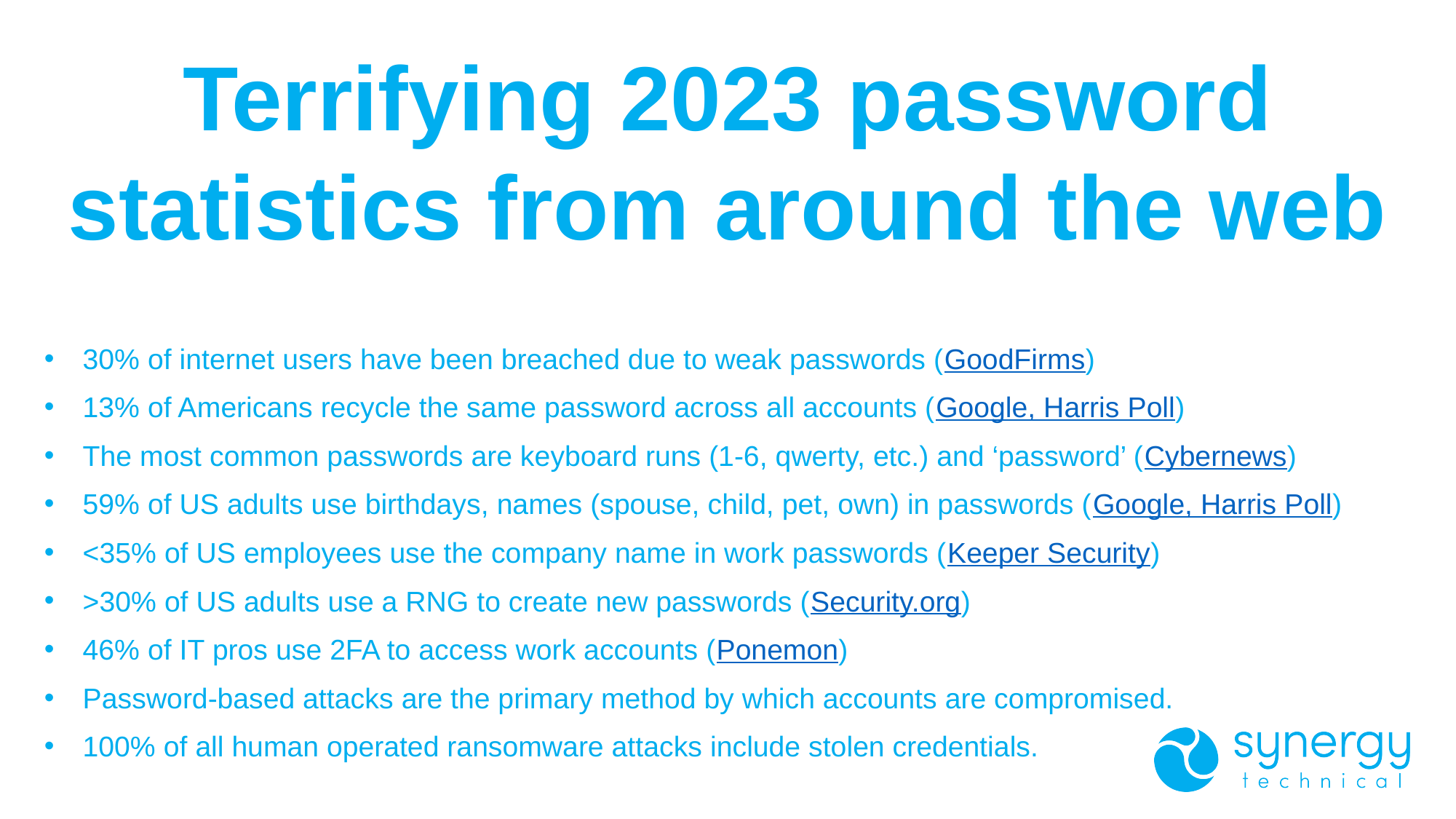

# Terrifying 2023 password statistics from around the web
30% of internet users have been breached due to weak passwords (GoodFirms)
13% of Americans recycle the same password across all accounts (Google, Harris Poll)
The most common passwords are keyboard runs (1-6, qwerty, etc.) and ‘password’ (Cybernews)
59% of US adults use birthdays, names (spouse, child, pet, own) in passwords (Google, Harris Poll)
<35% of US employees use the company name in work passwords (Keeper Security)
>30% of US adults use a RNG to create new passwords (Security.org)
46% of IT pros use 2FA to access work accounts (Ponemon)
Password-based attacks are the primary method by which accounts are compromised.
100% of all human operated ransomware attacks include stolen credentials.